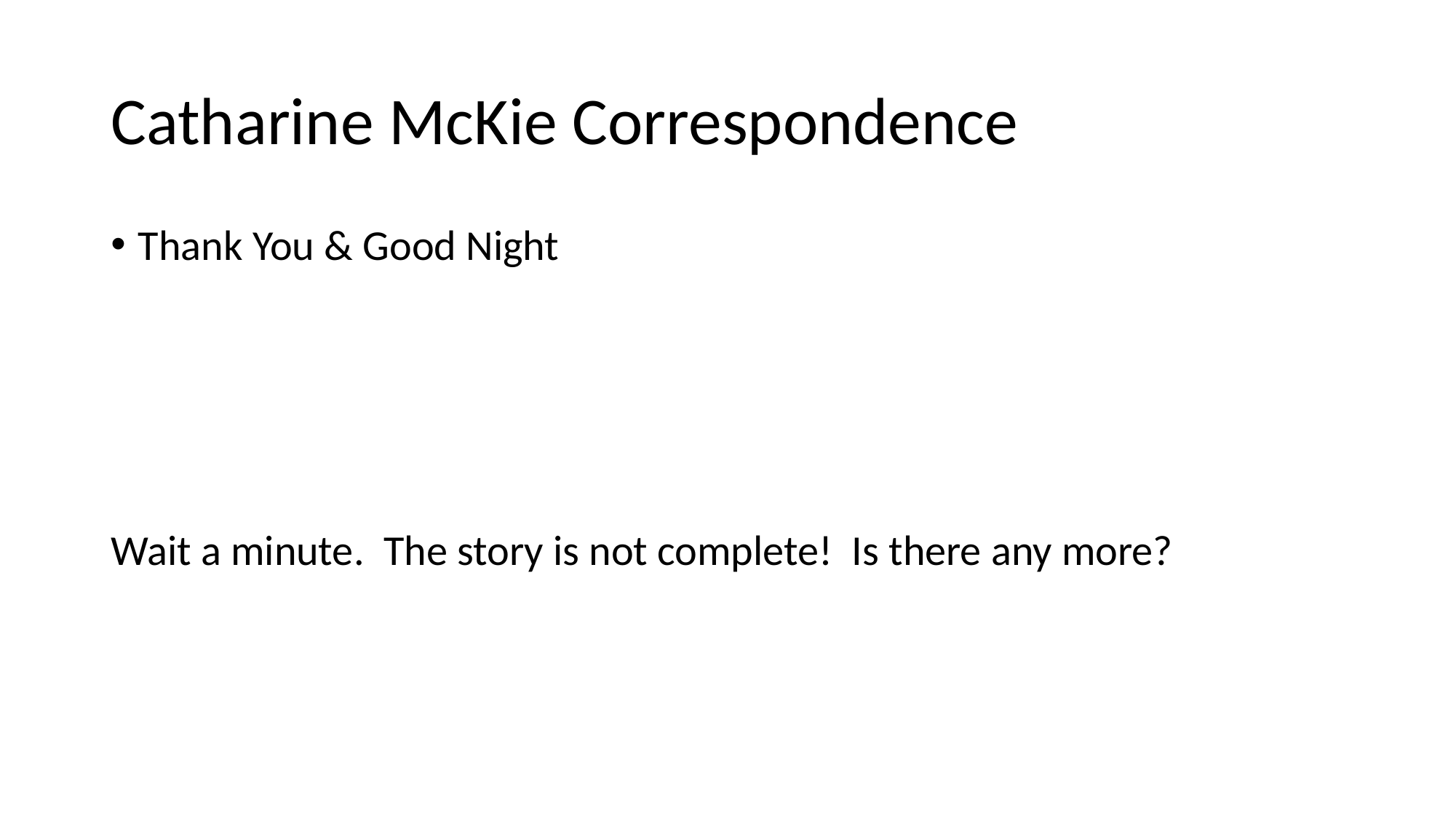

# Catharine McKie Correspondence
Thank You & Good Night

Wait a minute.  The story is not complete!  Is there any more?